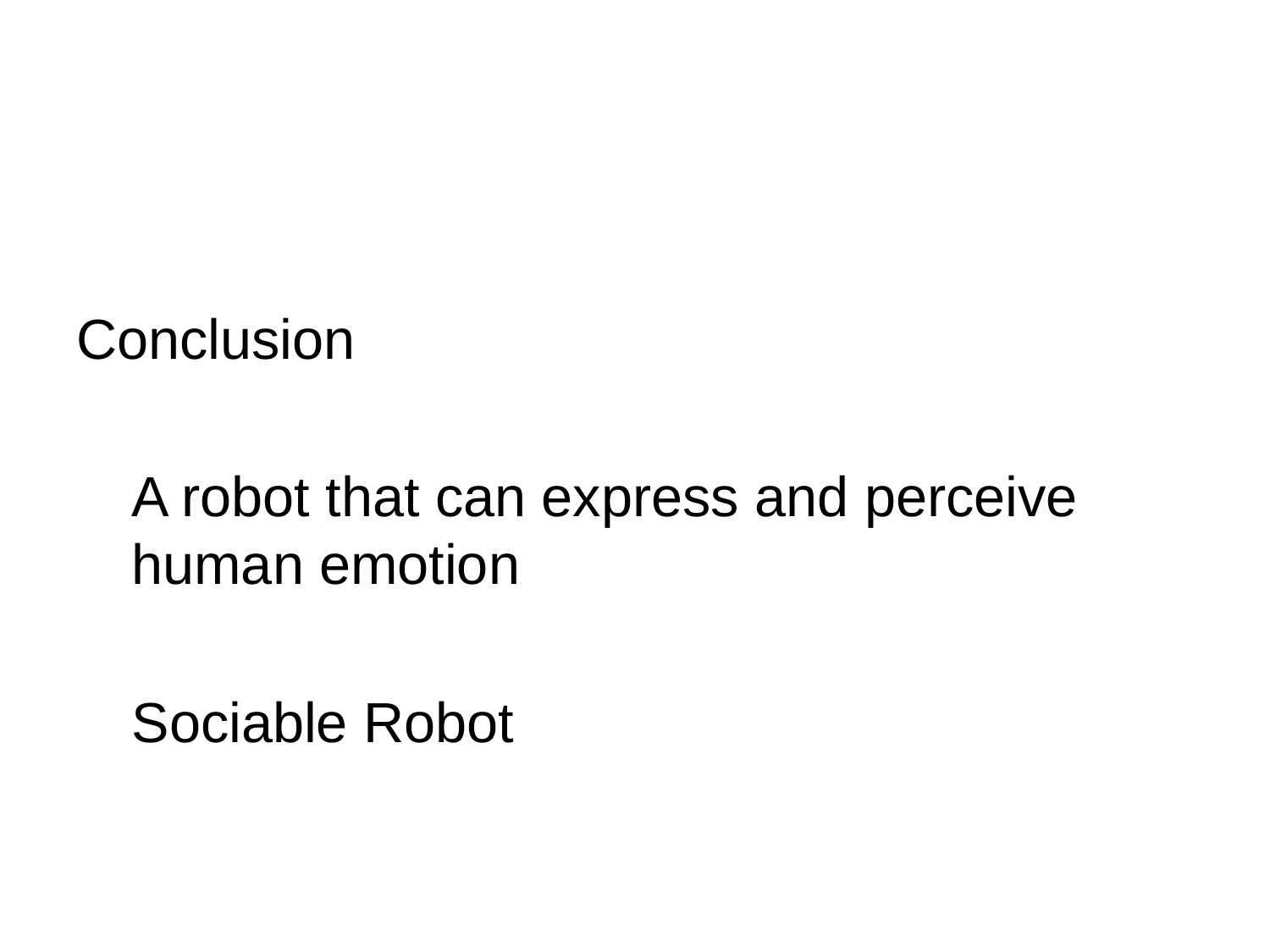

Conclusion

A robot that can express and perceive human emotion

Sociable Robot